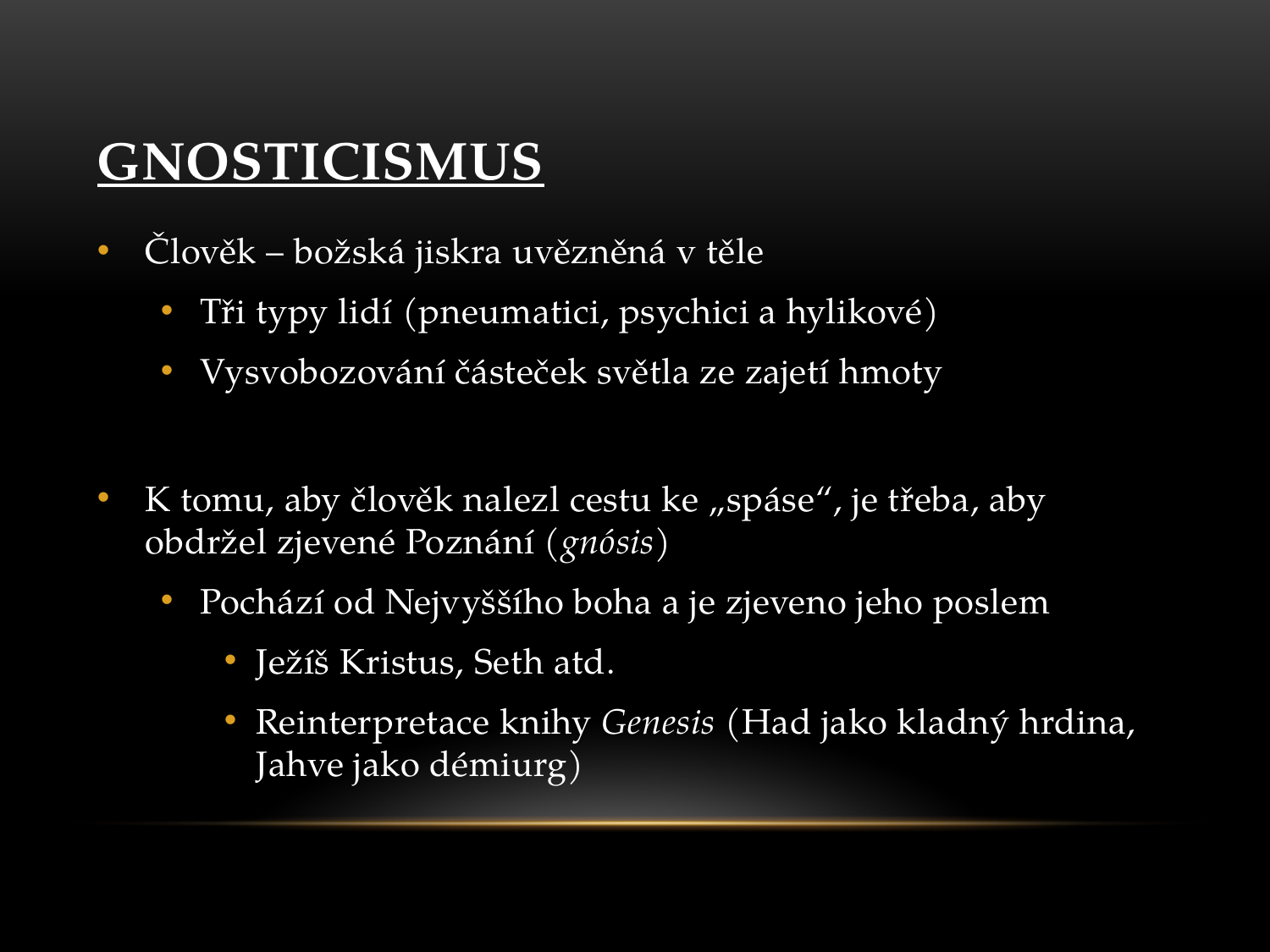

# Gnosticismus
Člověk – božská jiskra uvězněná v těle
Tři typy lidí (pneumatici, psychici a hylikové)
Vysvobozování částeček světla ze zajetí hmoty

K tomu, aby člověk nalezl cestu ke „spáse“, je třeba, aby obdržel zjevené Poznání (gnósis)
Pochází od Nejvyššího boha a je zjeveno jeho poslem
Ježíš Kristus, Seth atd.
Reinterpretace knihy Genesis (Had jako kladný hrdina, Jahve jako démiurg)